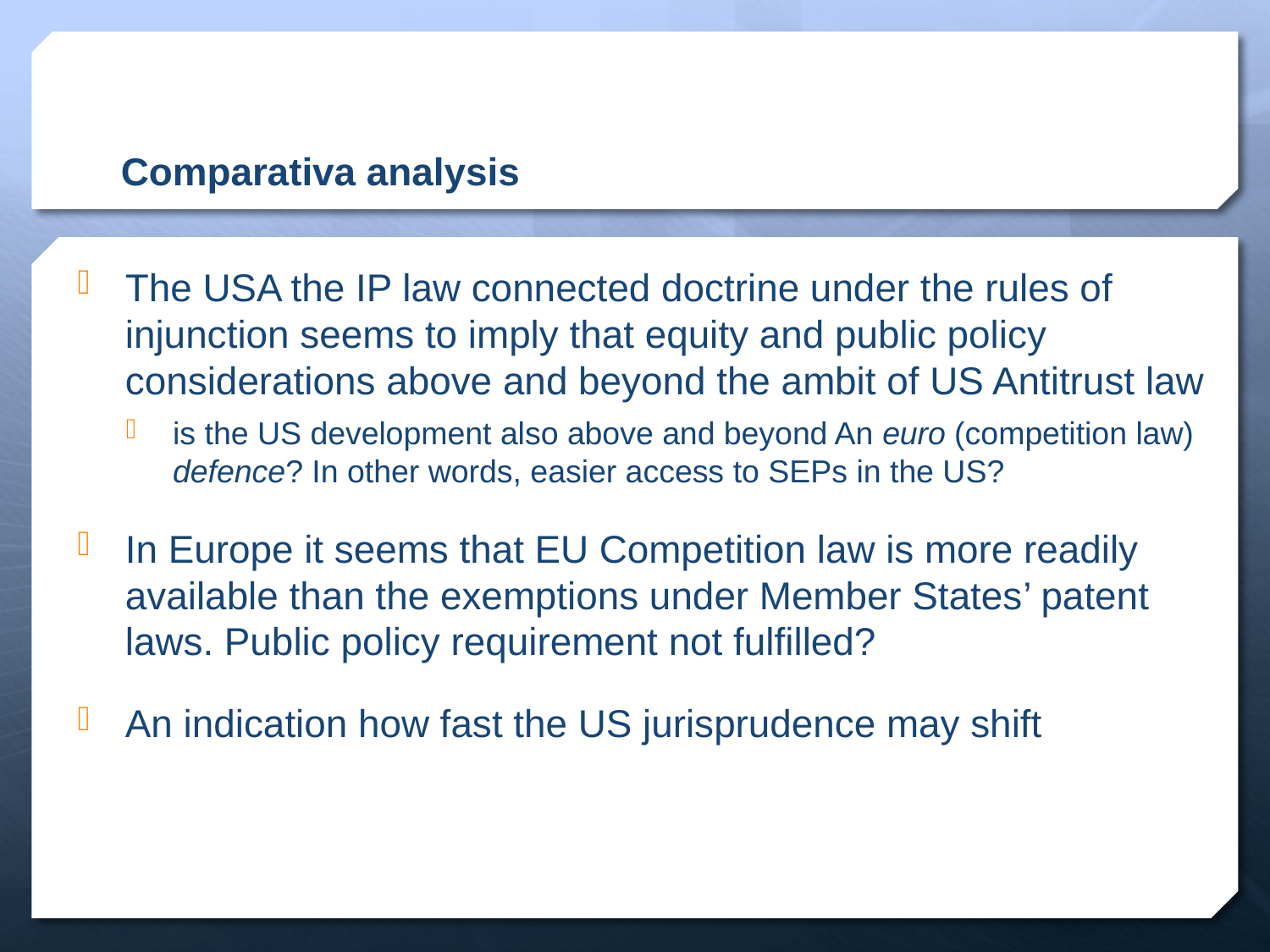

# Comparativa analysis
The USA the IP law connected doctrine under the rules of injunction seems to imply that equity and public policy considerations above and beyond the ambit of US Antitrust law
is the US development also above and beyond An euro (competition law) defence? In other words, easier access to SEPs in the US?
In Europe it seems that EU Competition law is more readily available than the exemptions under Member States’ patent laws. Public policy requirement not fulfilled?
An indication how fast the US jurisprudence may shift